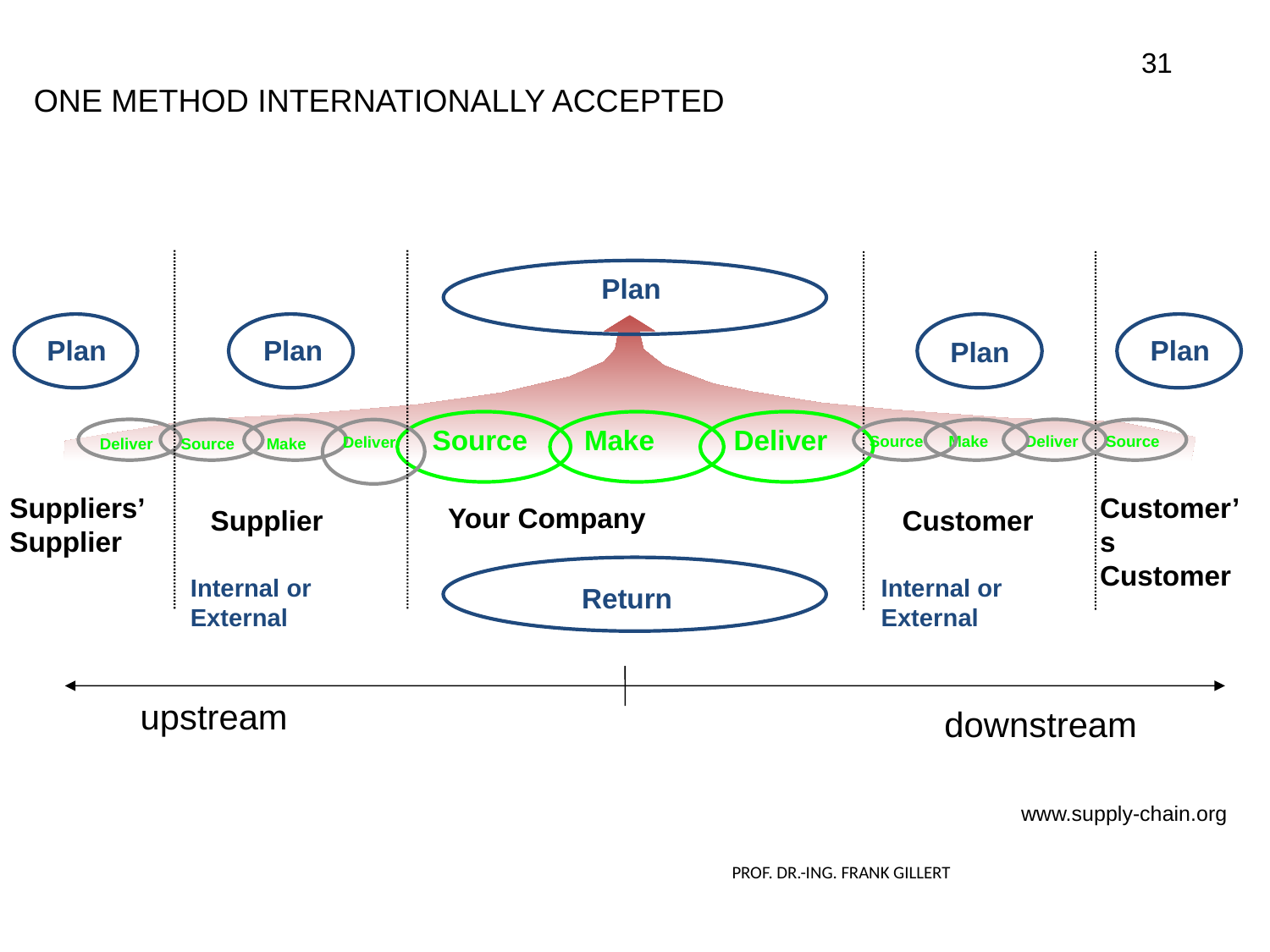

31
# One Method Internationally Accepted

Plan

Plan

Plan

Plan

Plan

Deliver
Source
Make
Deliver
Source
Make
Deliver
Source
Deliver
Make
Source

Suppliers’
Supplier
Customer’s
Customer
Your Company
Supplier
Customer

Return
Internal or External
Internal or External

upstream
downstream
www.supply-chain.org